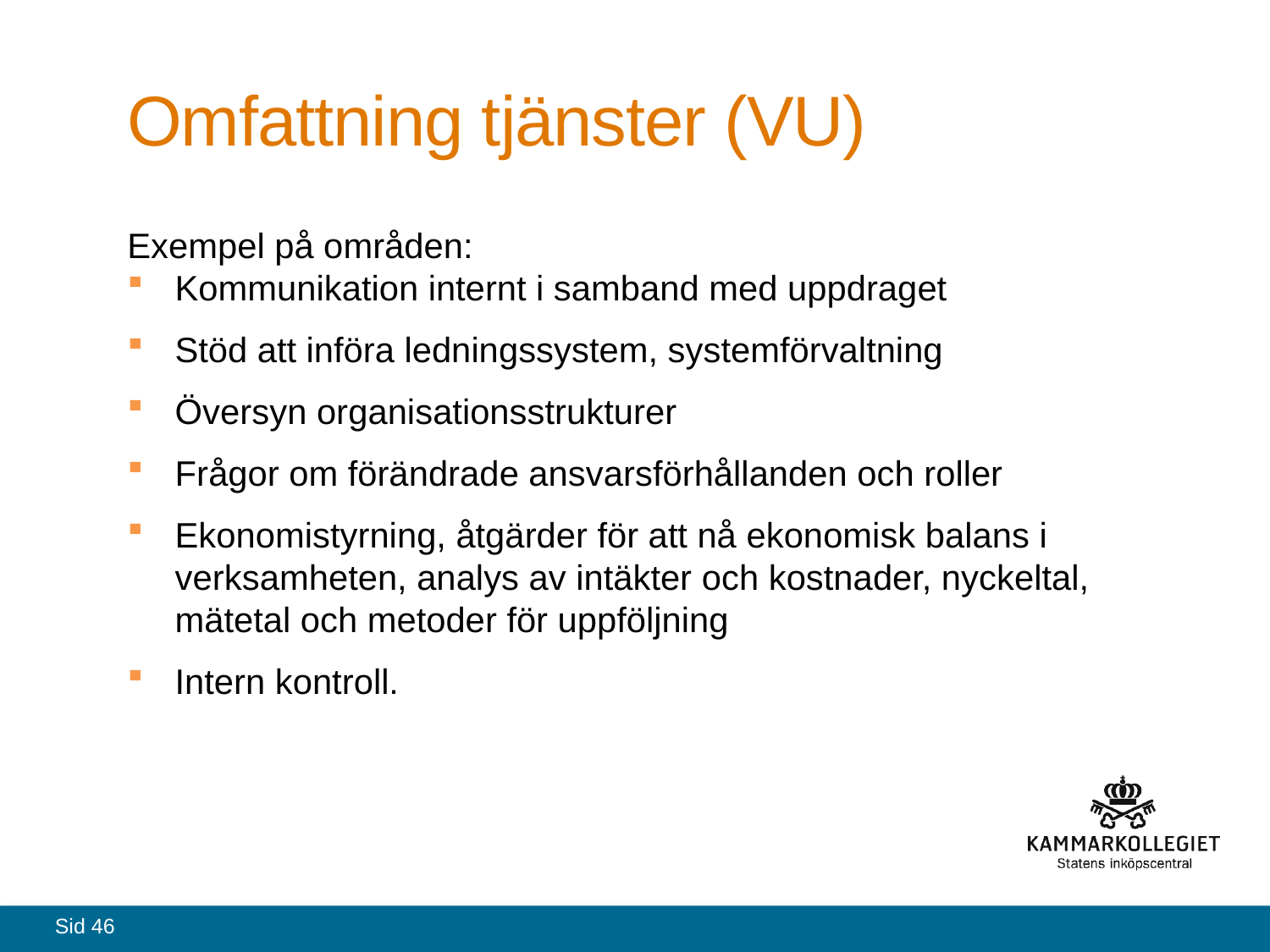

# Omfattning tjänster (VU)
Exempel på områden:
Kommunikation internt i samband med uppdraget
Stöd att införa ledningssystem, systemförvaltning
Översyn organisationsstrukturer
Frågor om förändrade ansvarsförhållanden och roller
Ekonomistyrning, åtgärder för att nå ekonomisk balans i verksamheten, analys av intäkter och kostnader, nyckeltal, mätetal och metoder för uppföljning
Intern kontroll.